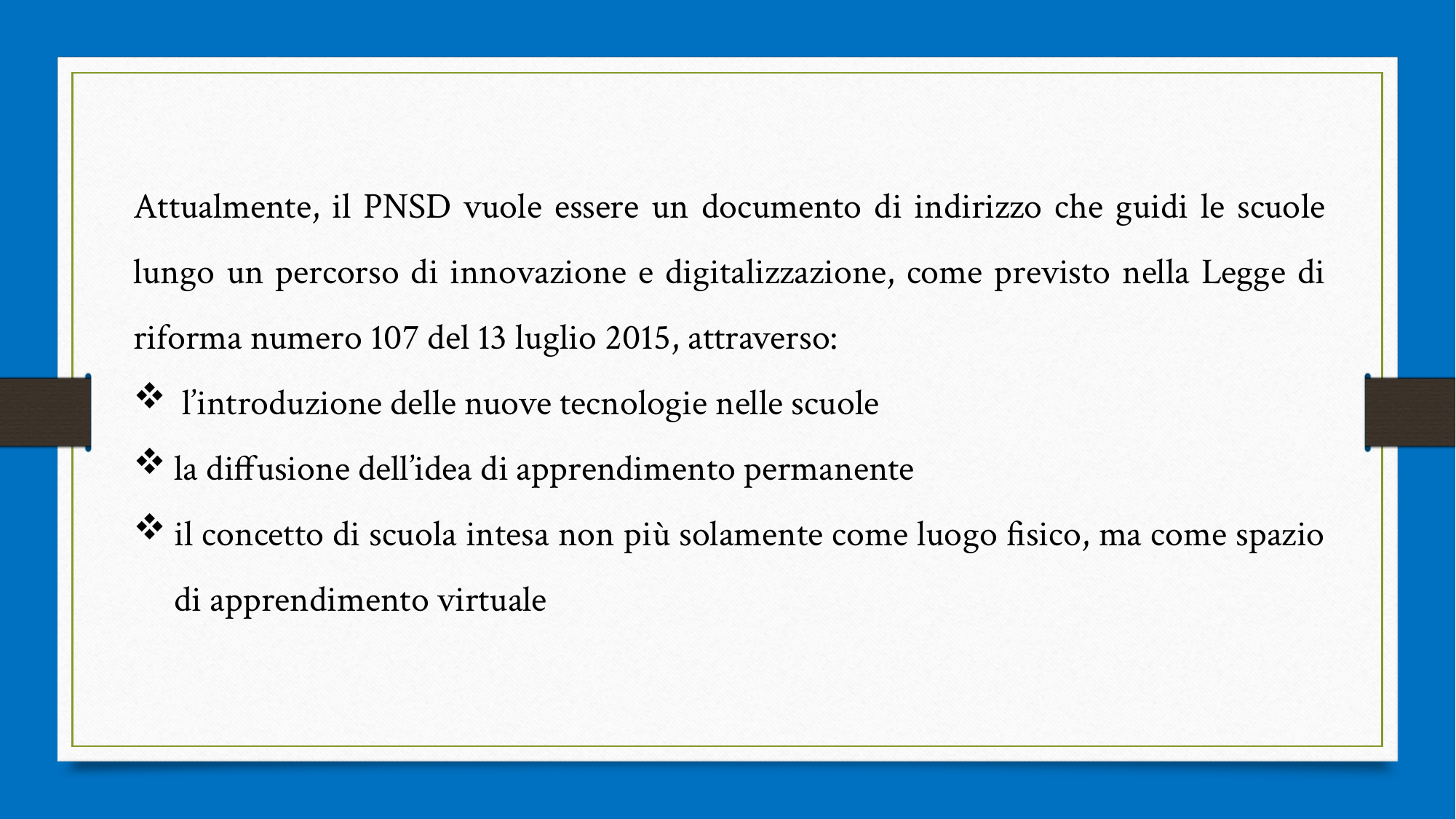

Attualmente, il PNSD vuole essere un documento di indirizzo che guidi le scuole lungo un percorso di innovazione e digitalizzazione, come previsto nella Legge di riforma numero 107 del 13 luglio 2015, attraverso:
 l’introduzione delle nuove tecnologie nelle scuole
la diffusione dell’idea di apprendimento permanente
il concetto di scuola intesa non più solamente come luogo fisico, ma come spazio di apprendimento virtuale